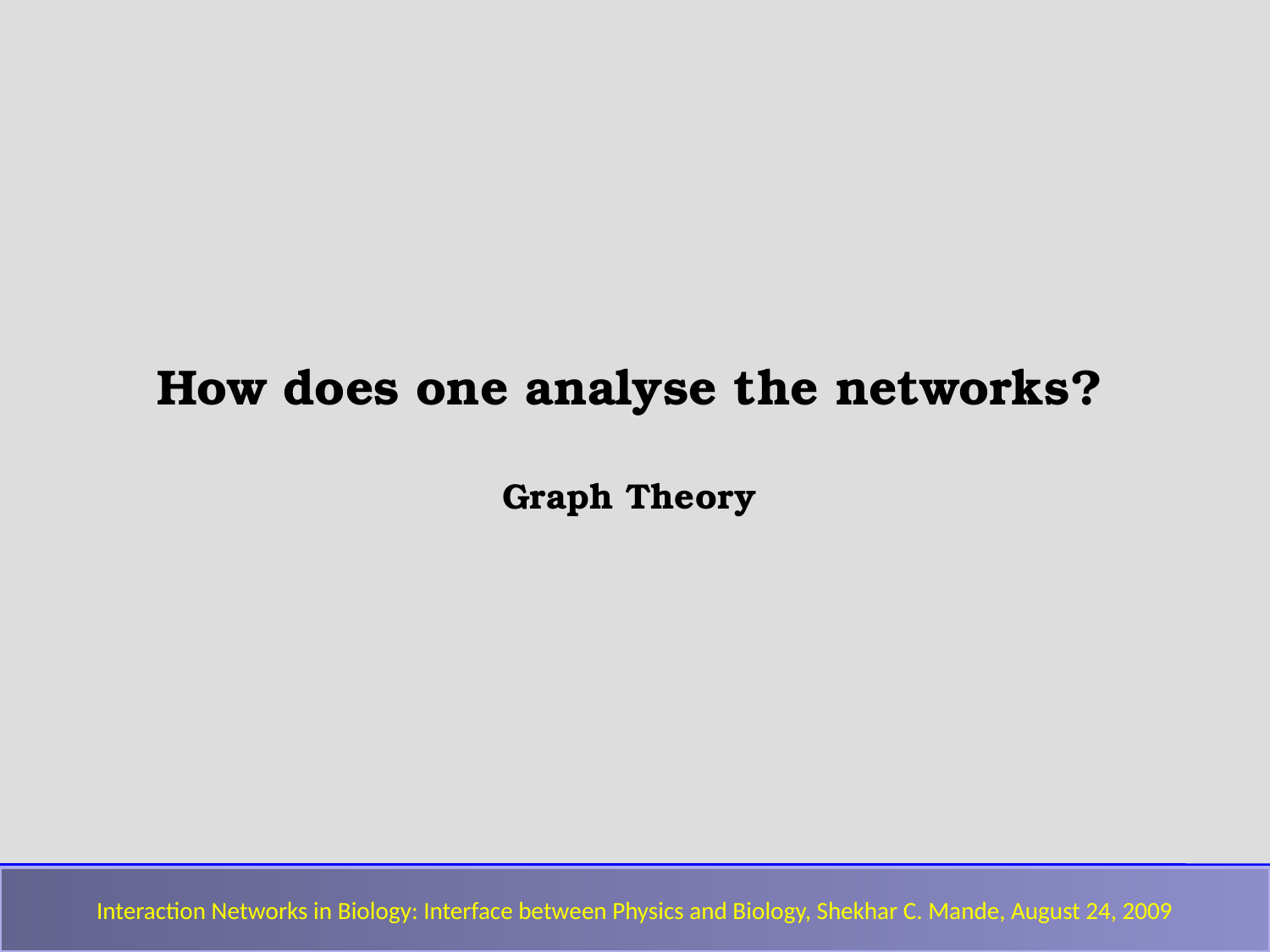

How does one analyse the networks?

Graph Theory